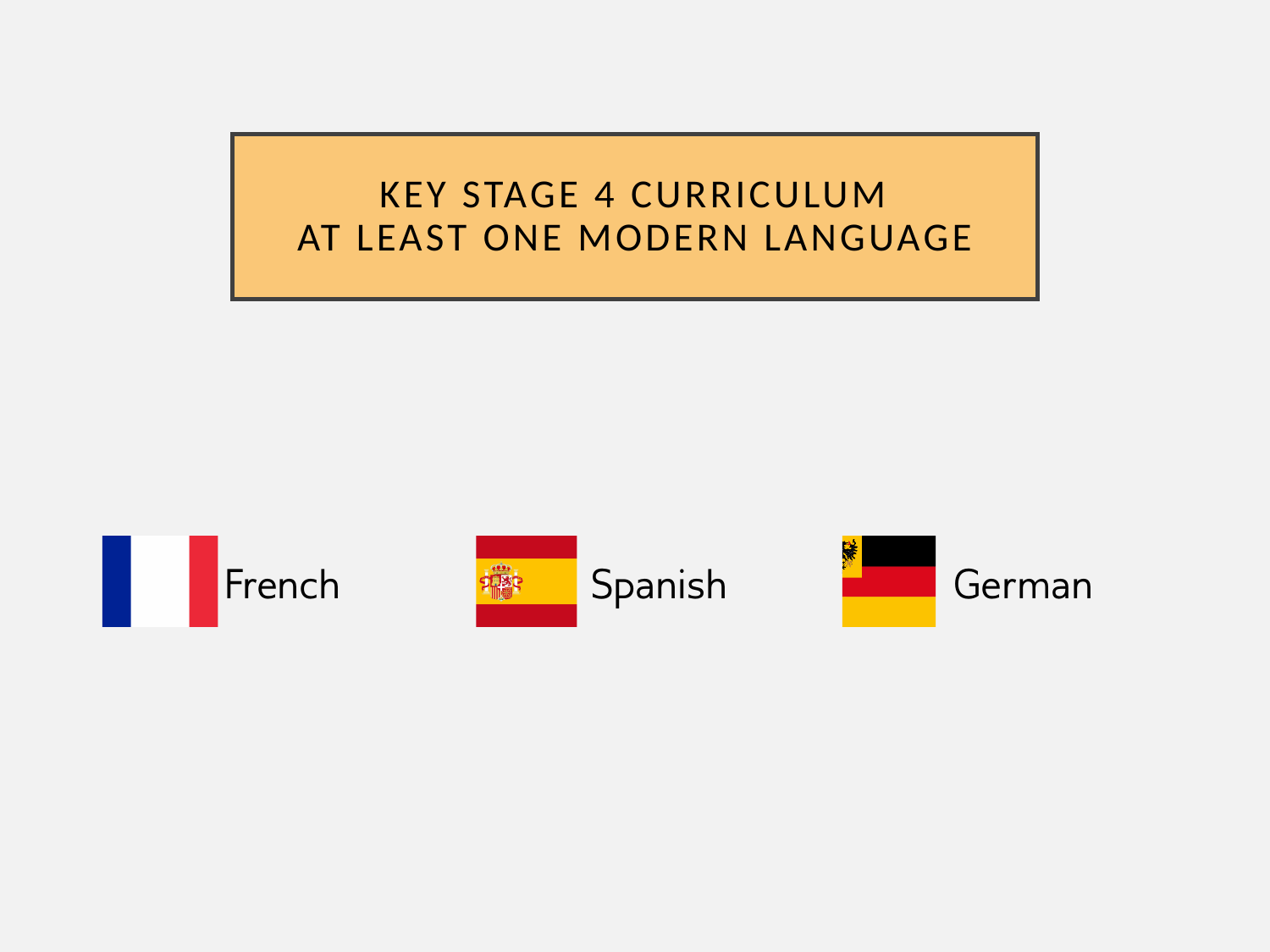

# KEY STAGE 4 CURRICULUM at least one modern language
French
Spanish
German